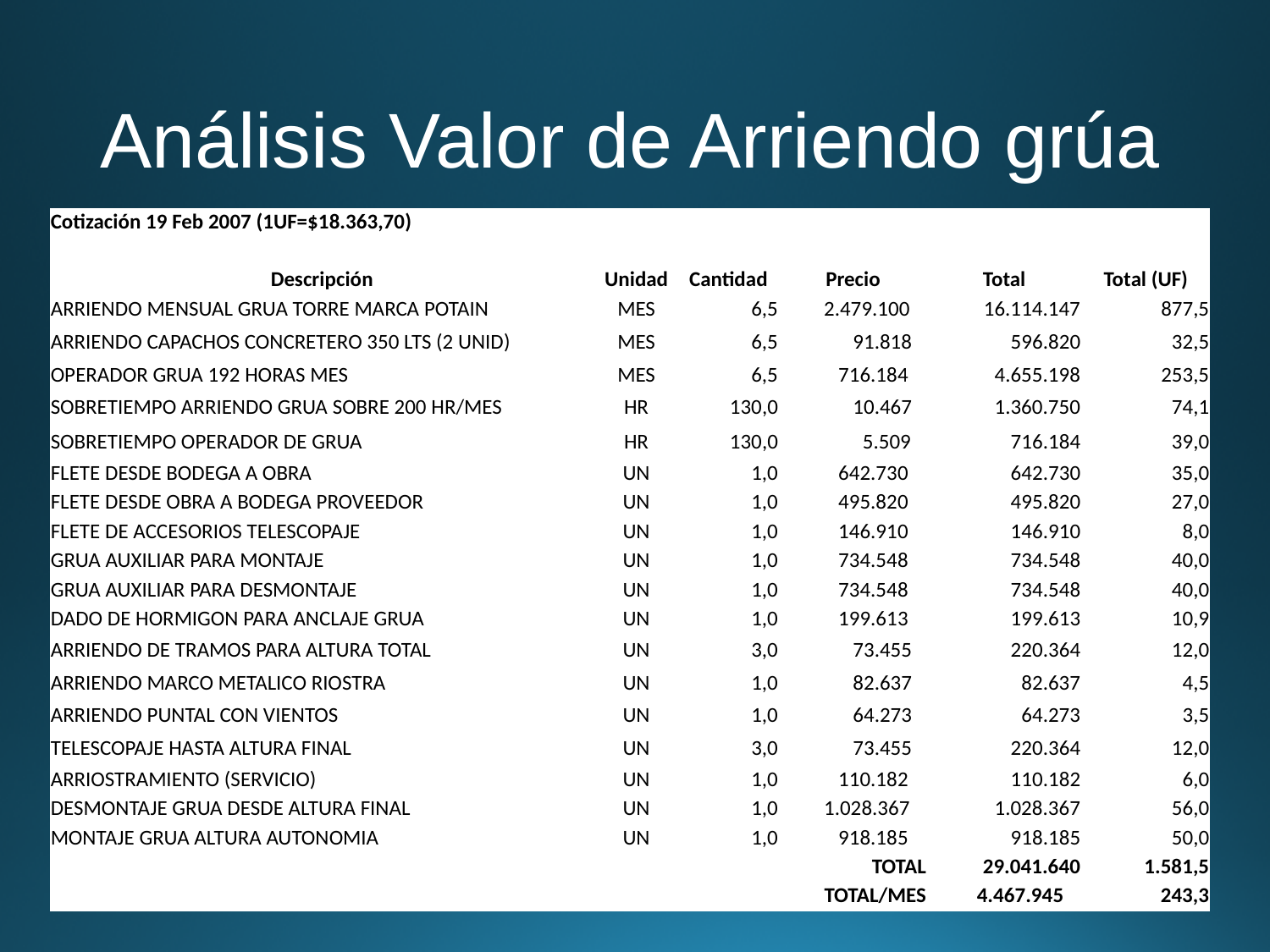

# Análisis Valor de Arriendo grúa
| Cotización 19 Feb 2007 (1UF=$18.363,70) |  |  |  |  |  |
| --- | --- | --- | --- | --- | --- |
|  |  |  |  |  |  |
| Descripción | Unidad | Cantidad | Precio | Total | Total (UF) |
| ARRIENDO MENSUAL GRUA TORRE MARCA POTAIN | MES | 6,5 | 2.479.100 | 16.114.147 | 877,5 |
| ARRIENDO CAPACHOS CONCRETERO 350 LTS (2 UNID) | MES | 6,5 | 91.818 | 596.820 | 32,5 |
| OPERADOR GRUA 192 HORAS MES | MES | 6,5 | 716.184 | 4.655.198 | 253,5 |
| SOBRETIEMPO ARRIENDO GRUA SOBRE 200 HR/MES | HR | 130,0 | 10.467 | 1.360.750 | 74,1 |
| SOBRETIEMPO OPERADOR DE GRUA | HR | 130,0 | 5.509 | 716.184 | 39,0 |
| FLETE DESDE BODEGA A OBRA | UN | 1,0 | 642.730 | 642.730 | 35,0 |
| FLETE DESDE OBRA A BODEGA PROVEEDOR | UN | 1,0 | 495.820 | 495.820 | 27,0 |
| FLETE DE ACCESORIOS TELESCOPAJE | UN | 1,0 | 146.910 | 146.910 | 8,0 |
| GRUA AUXILIAR PARA MONTAJE | UN | 1,0 | 734.548 | 734.548 | 40,0 |
| GRUA AUXILIAR PARA DESMONTAJE | UN | 1,0 | 734.548 | 734.548 | 40,0 |
| DADO DE HORMIGON PARA ANCLAJE GRUA | UN | 1,0 | 199.613 | 199.613 | 10,9 |
| ARRIENDO DE TRAMOS PARA ALTURA TOTAL | UN | 3,0 | 73.455 | 220.364 | 12,0 |
| ARRIENDO MARCO METALICO RIOSTRA | UN | 1,0 | 82.637 | 82.637 | 4,5 |
| ARRIENDO PUNTAL CON VIENTOS | UN | 1,0 | 64.273 | 64.273 | 3,5 |
| TELESCOPAJE HASTA ALTURA FINAL | UN | 3,0 | 73.455 | 220.364 | 12,0 |
| ARRIOSTRAMIENTO (SERVICIO) | UN | 1,0 | 110.182 | 110.182 | 6,0 |
| DESMONTAJE GRUA DESDE ALTURA FINAL | UN | 1,0 | 1.028.367 | 1.028.367 | 56,0 |
| MONTAJE GRUA ALTURA AUTONOMIA | UN | 1,0 | 918.185 | 918.185 | 50,0 |
|  |  |  | TOTAL | 29.041.640 | 1.581,5 |
|  |  |  | TOTAL/MES | 4.467.945 | 243,3 |